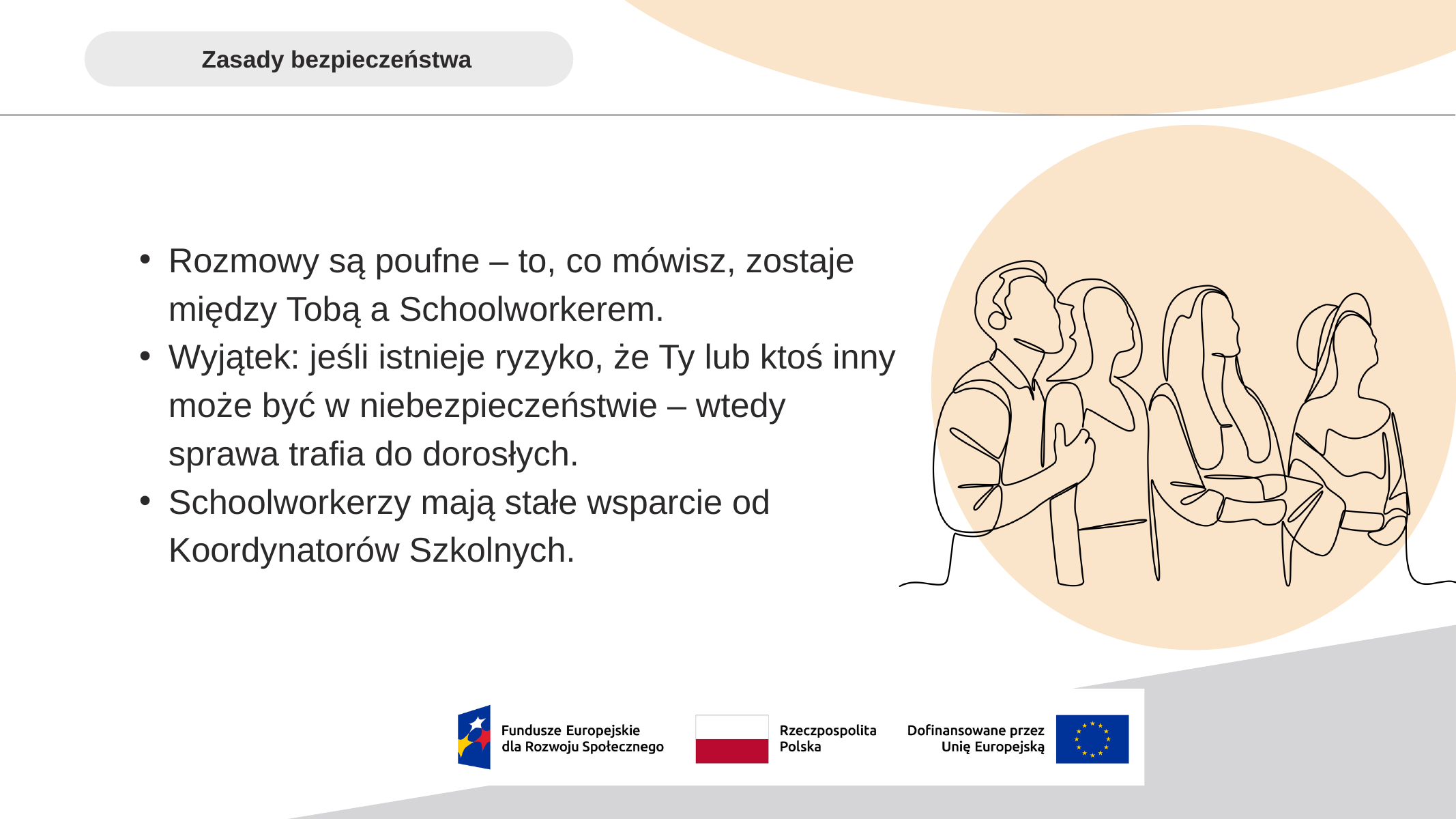

Zasady bezpieczeństwa

Rozmowy są poufne – to, co mówisz, zostaje między Tobą a Schoolworkerem.
Wyjątek: jeśli istnieje ryzyko, że Ty lub ktoś inny może być w niebezpieczeństwie – wtedy sprawa trafia do dorosłych.
Schoolworkerzy mają stałe wsparcie od Koordynatorów Szkolnych.